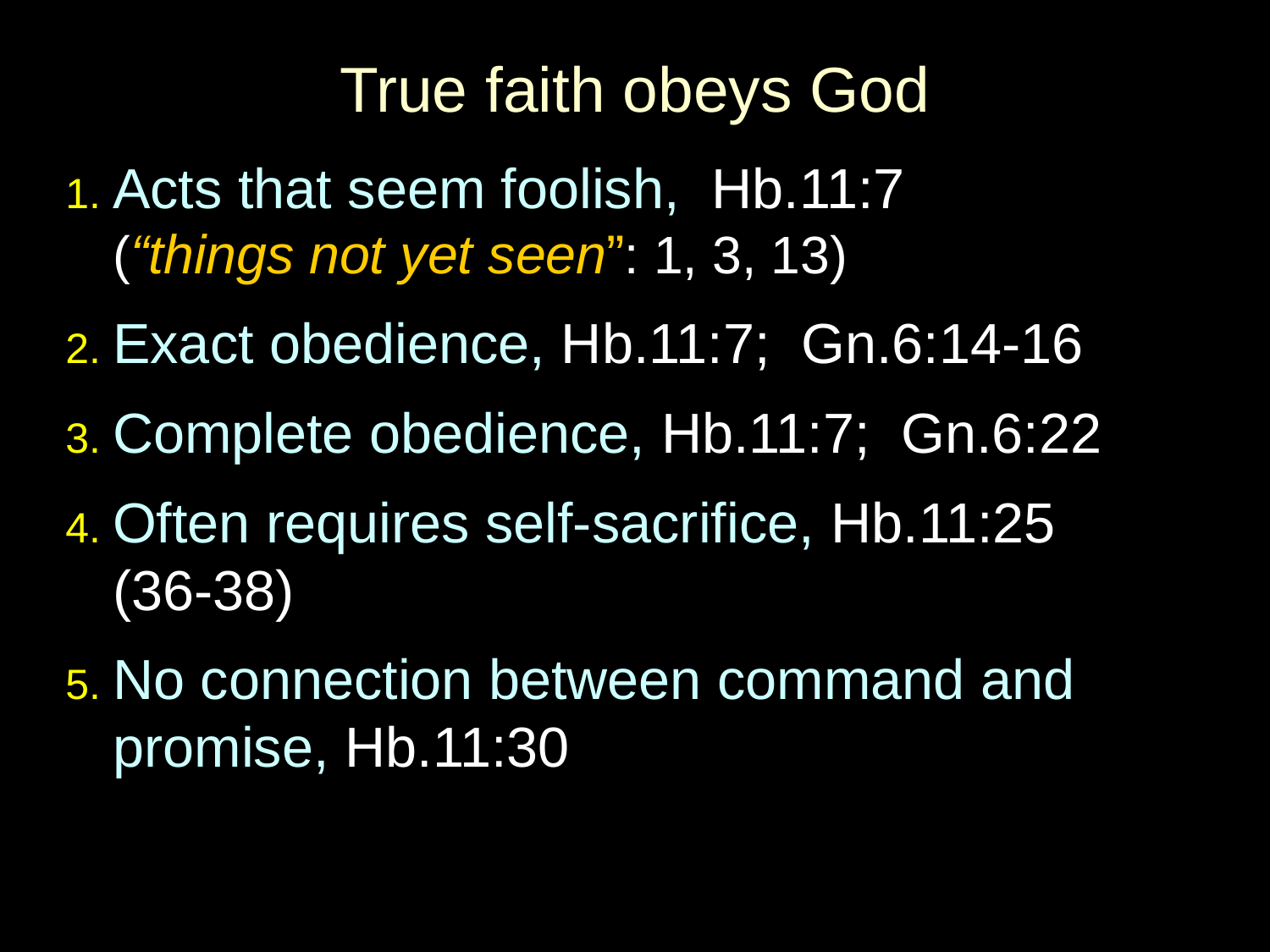

# True faith obeys God
1. Acts that seem foolish,  Hb.11:7
(“things not yet seen”: 1, 3, 13)
2. Exact obedience, Hb.11:7;  Gn.6:14-16
3. Complete obedience, Hb.11:7;  Gn.6:22
4. Often requires self-sacrifice, Hb.11:25
(36-38)
5. No connection between command and promise, Hb.11:30